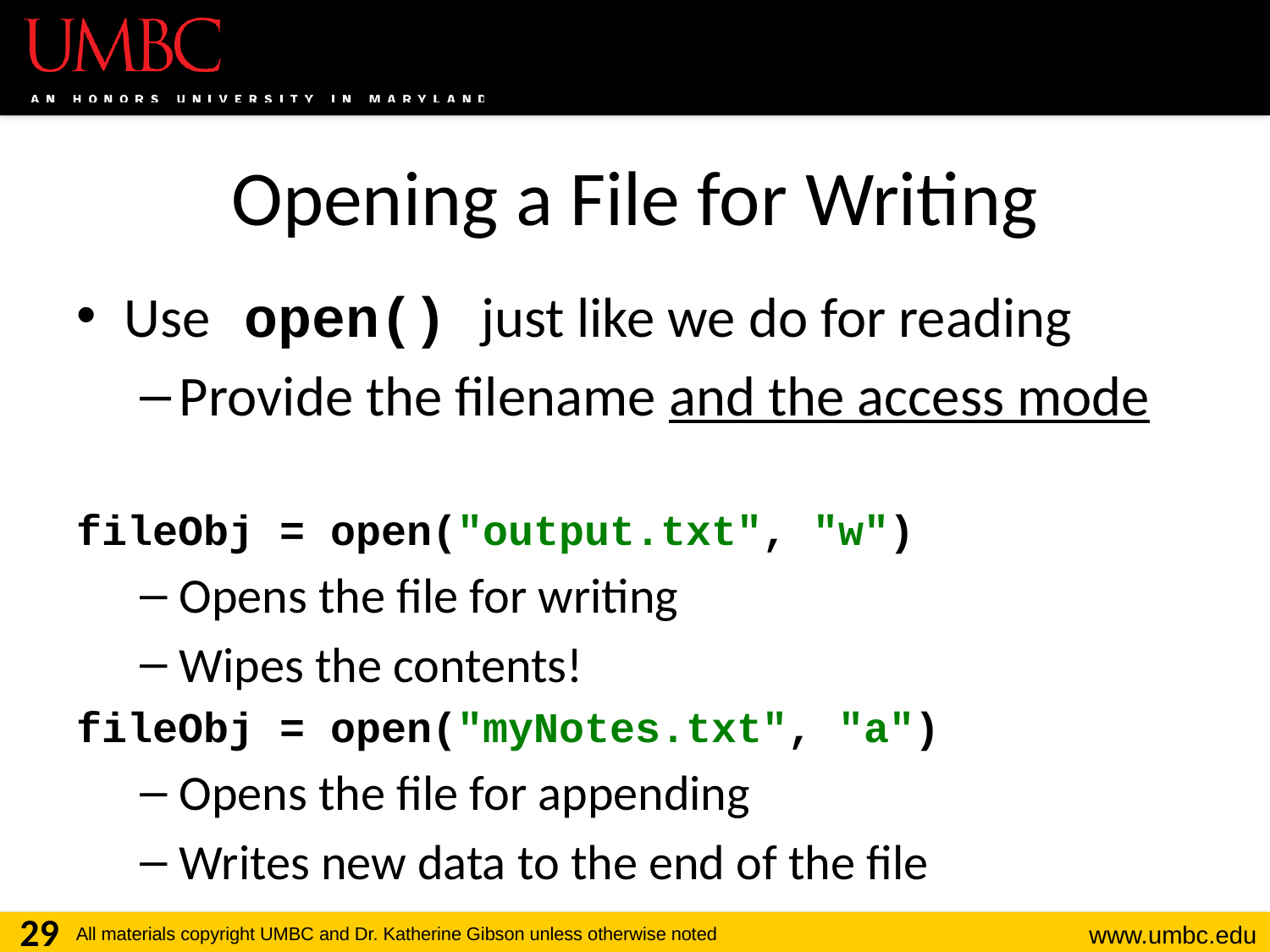

# Opening a File for Writing
Use open() just like we do for reading
Provide the filename and the access mode

fileObj = open("output.txt", "w")
Opens the file for writing
Wipes the contents!
fileObj = open("myNotes.txt", "a")
Opens the file for appending
Writes new data to the end of the file
29